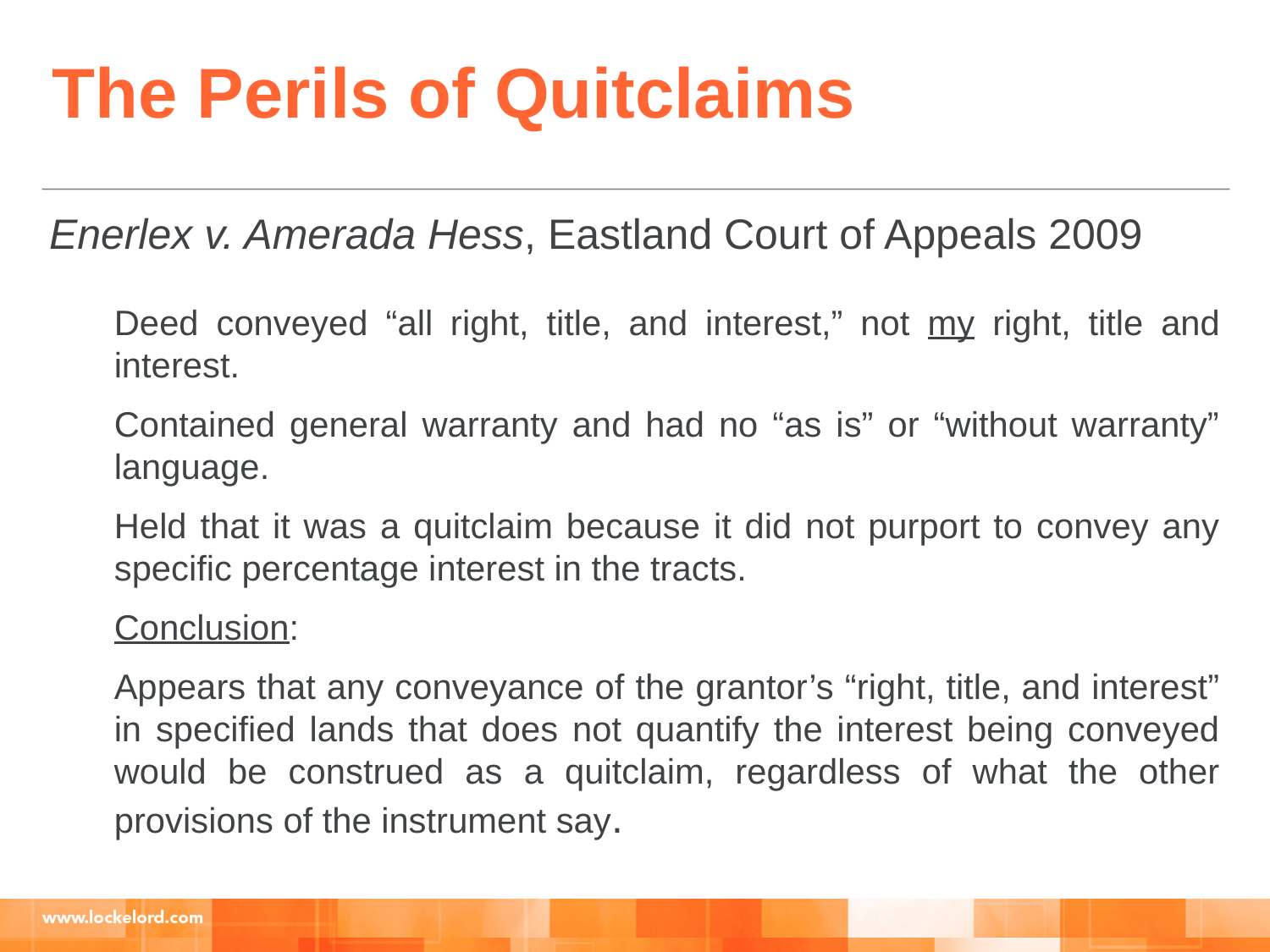

The Perils of Quitclaims
Enerlex v. Amerada Hess, Eastland Court of Appeals 2009

Deed conveyed “all right, title, and interest,” not my right, title and interest.

Contained general warranty and had no “as is” or “without warranty” language.

Held that it was a quitclaim because it did not purport to convey any specific percentage interest in the tracts.

Conclusion:

Appears that any conveyance of the grantor’s “right, title, and interest” in specified lands that does not quantify the interest being conveyed would be construed as a quitclaim, regardless of what the other provisions of the instrument say.